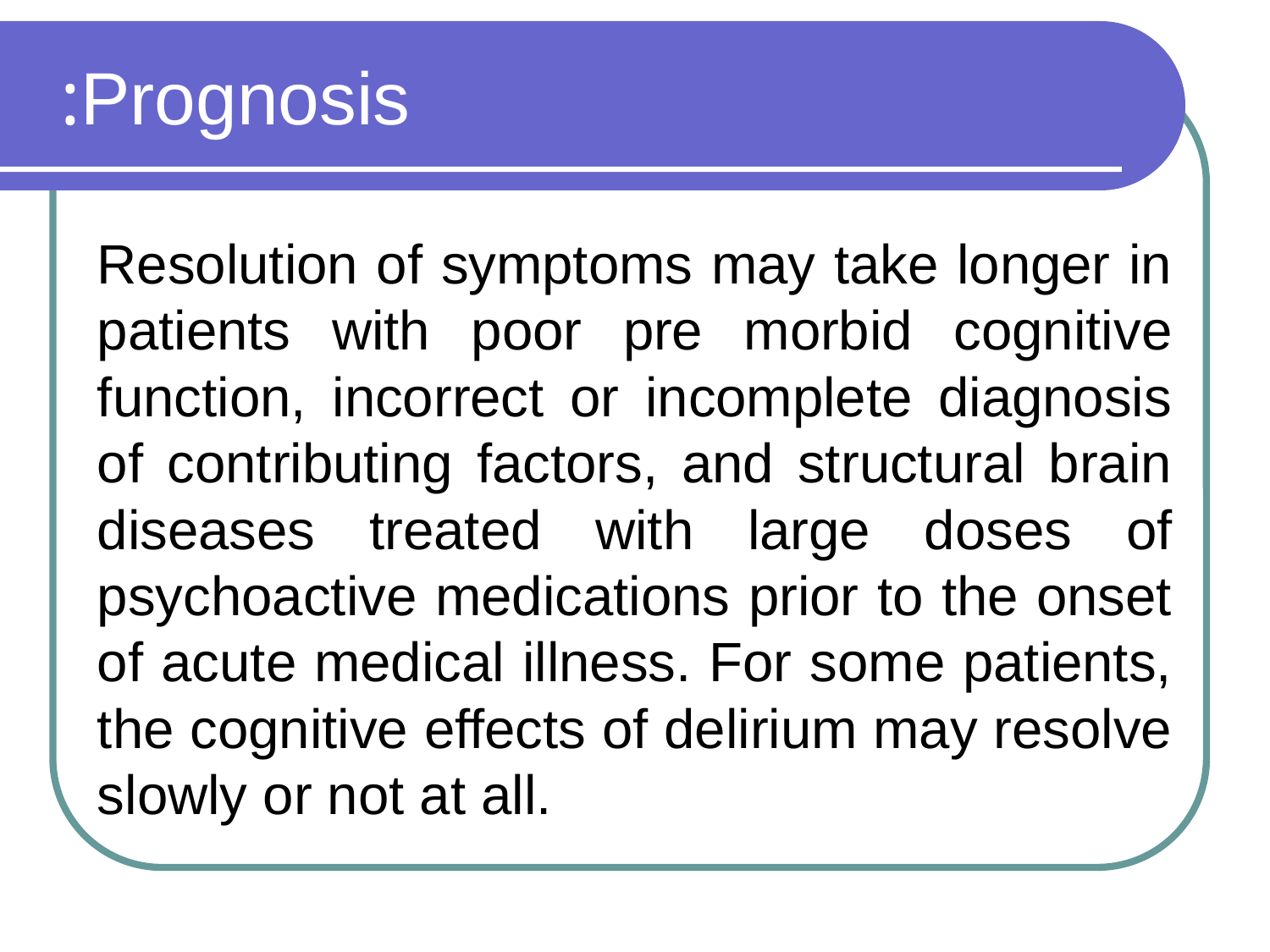

# Prognosis:
Resolution of symptoms may take longer in patients with poor pre morbid cognitive function, incorrect or incomplete diagnosis of contributing factors, and structural brain diseases treated with large doses of psychoactive medications prior to the onset of acute medical illness. For some patients, the cognitive effects of delirium may resolve slowly or not at all.